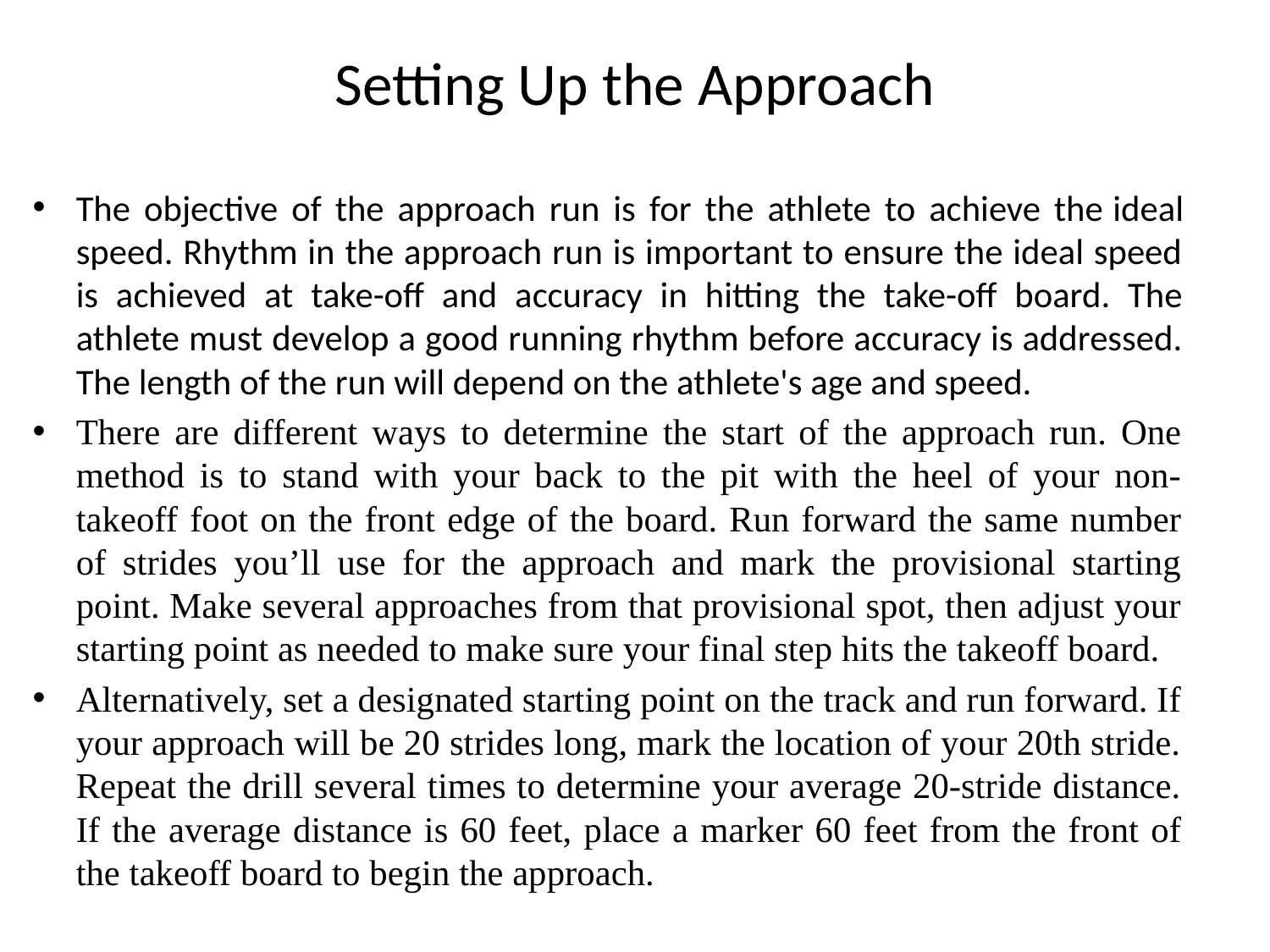

# Setting Up the Approach
The objective of the approach run is for the athlete to achieve the ideal speed. Rhythm in the approach run is important to ensure the ideal speed is achieved at take-off and accuracy in hitting the take-off board. The athlete must develop a good running rhythm before accuracy is addressed. The length of the run will depend on the athlete's age and speed.
There are different ways to determine the start of the approach run. One method is to stand with your back to the pit with the heel of your non-takeoff foot on the front edge of the board. Run forward the same number of strides you’ll use for the approach and mark the provisional starting point. Make several approaches from that provisional spot, then adjust your starting point as needed to make sure your final step hits the takeoff board.
Alternatively, set a designated starting point on the track and run forward. If your approach will be 20 strides long, mark the location of your 20th stride. Repeat the drill several times to determine your average 20-stride distance. If the average distance is 60 feet, place a marker 60 feet from the front of the takeoff board to begin the approach.